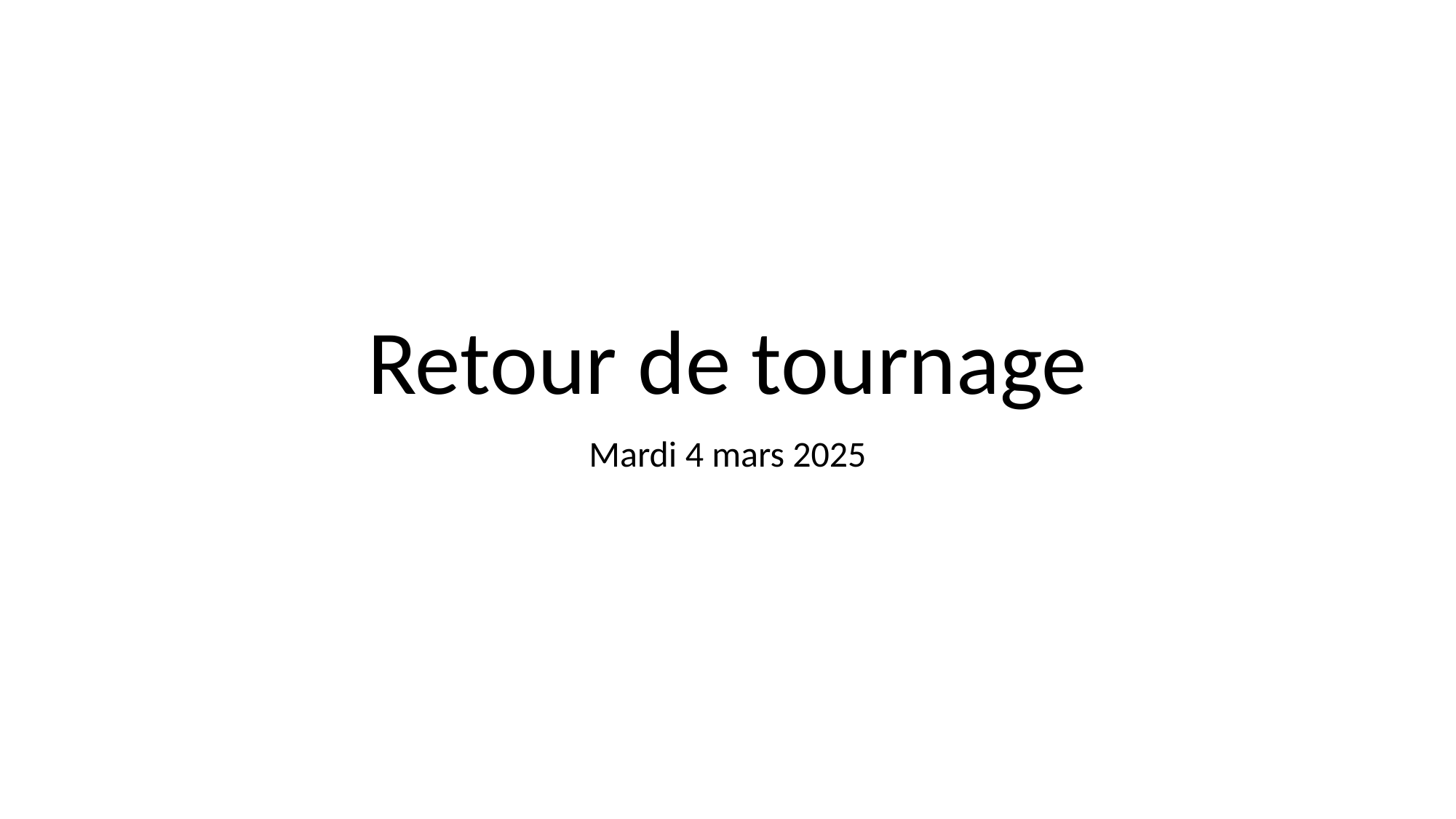

# Retour de tournage
Mardi 4 mars 2025